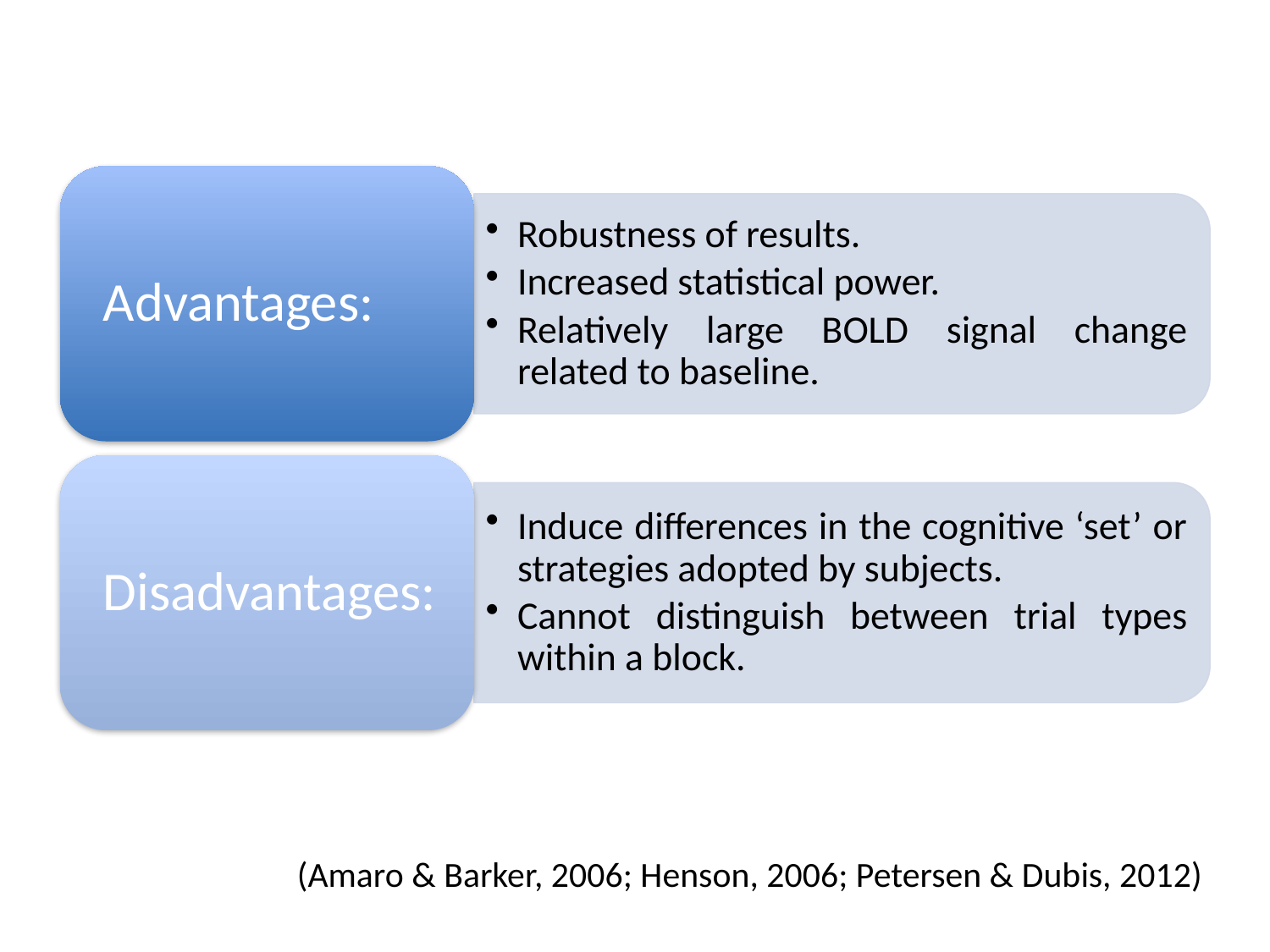

Robustness of results.
Increased statistical power.
Relatively large BOLD signal change related to baseline.
Advantages:
Induce differences in the cognitive ‘set’ or strategies adopted by subjects.
Cannot distinguish between trial types within a block.
Disadvantages:
(Amaro & Barker, 2006; Henson, 2006; Petersen & Dubis, 2012)